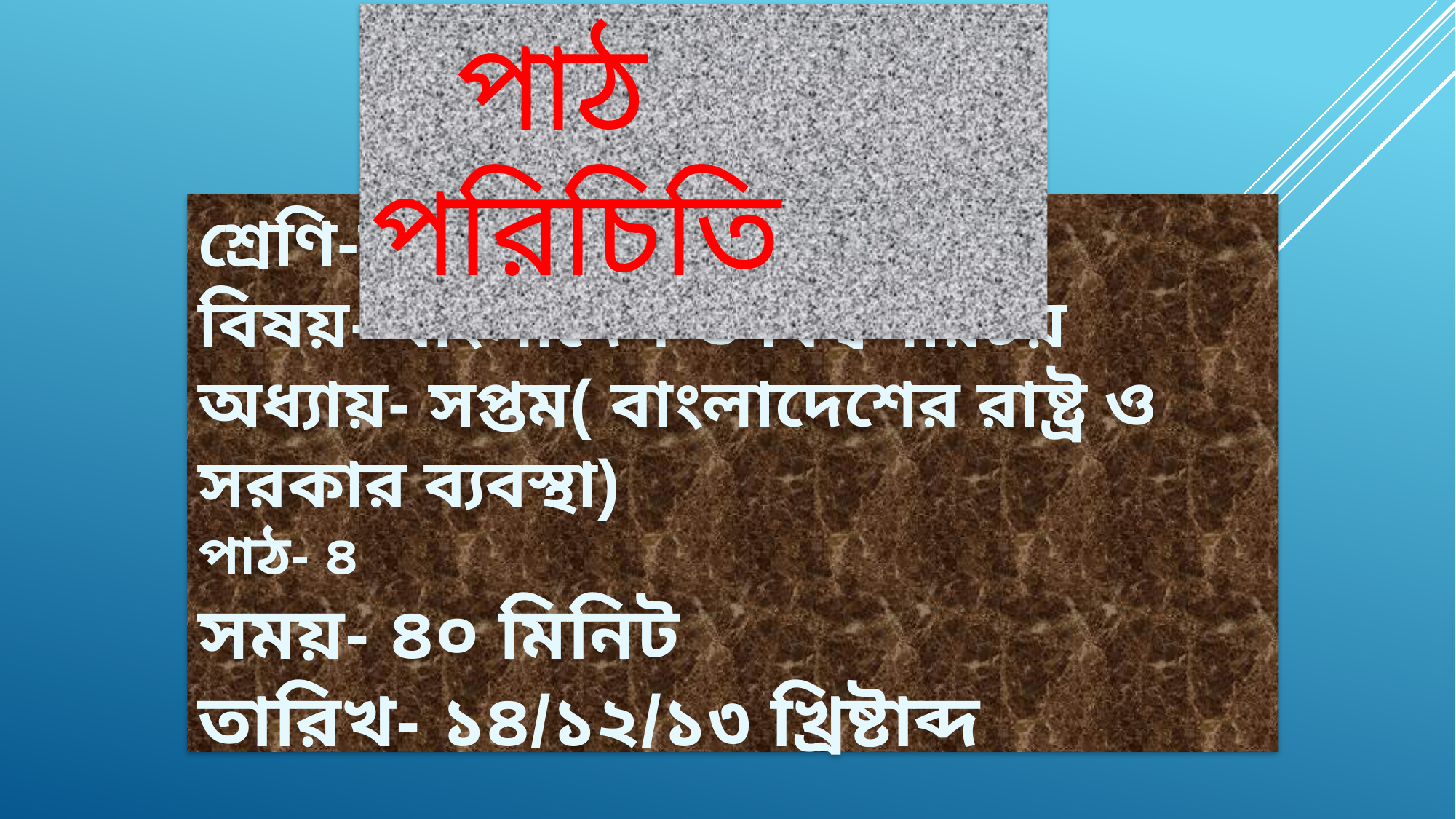

পাঠ পরিচিতি

শ্রেণি-অষ্টম
বিষয়- বাংলাদেশ ও বিশ্বপরিচয়
অধ্যায়- সপ্তম( বাংলাদেশের রাষ্ট্র ও সরকার ব্যবস্থা)
পাঠ- ৪
সময়- ৪০ মিনিট
তারিখ- ১৪/১২/১৩ খ্রিষ্টাব্দ